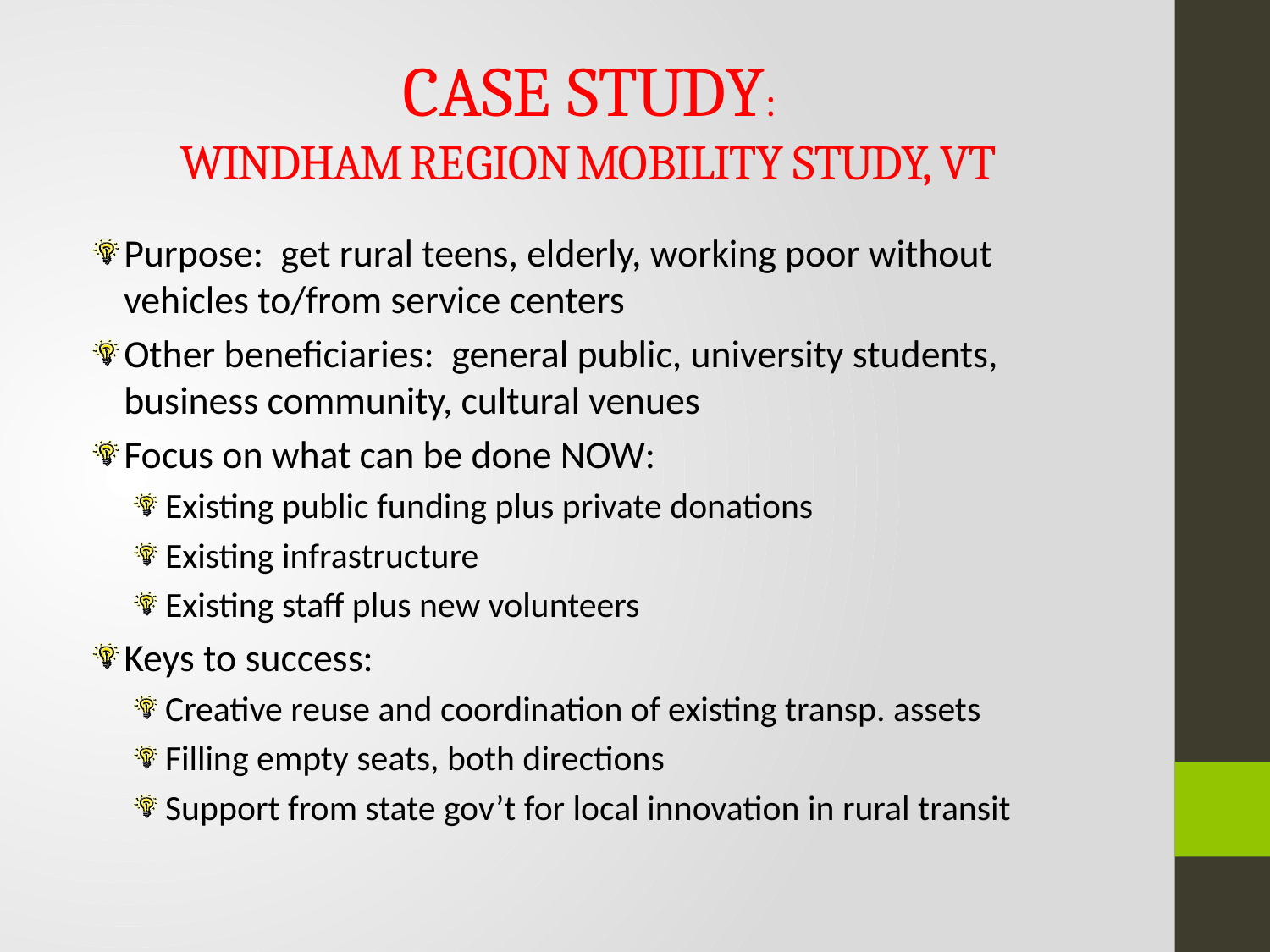

# CASE STUDY: WINDHAM REGION MOBILITY STUDY, VT
Purpose:  get rural teens, elderly, working poor without vehicles to/from service centers
Other beneficiaries:  general public, university students, business community, cultural venues
Focus on what can be done NOW:
Existing public funding plus private donations
Existing infrastructure
Existing staff plus new volunteers
Keys to success:
Creative reuse and coordination of existing transp. assets
Filling empty seats, both directions
Support from state gov’t for local innovation in rural transit